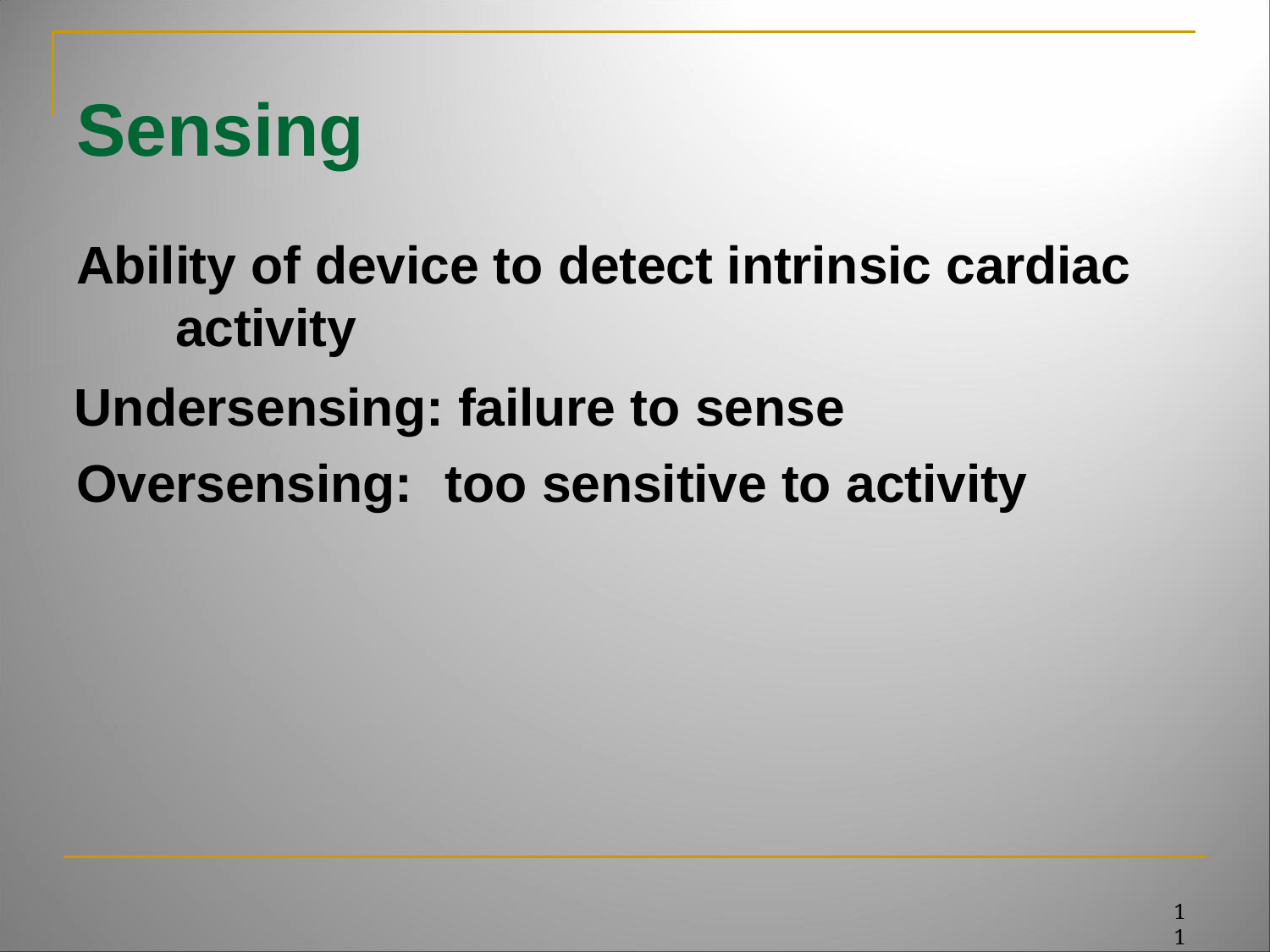

# Sensing
Ability of device to detect intrinsic cardiac  activity
Undersensing: failure to sense  Oversensing:	too sensitive to activity

11